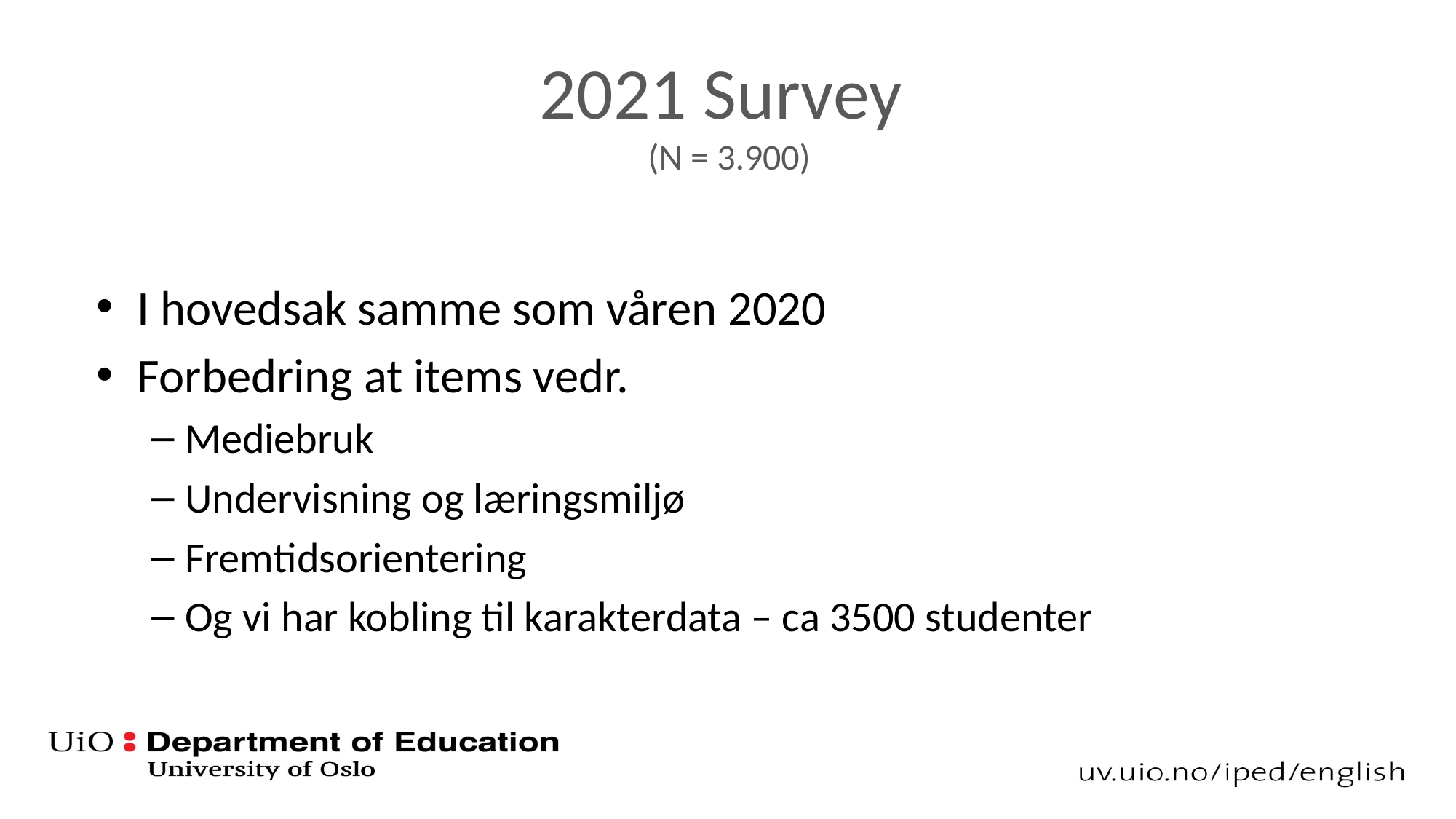

# 2021 Survey (N = 3.900)

I hovedsak samme som våren 2020
Forbedring at items vedr.
Mediebruk
Undervisning og læringsmiljø
Fremtidsorientering
Og vi har kobling til karakterdata – ca 3500 studenter